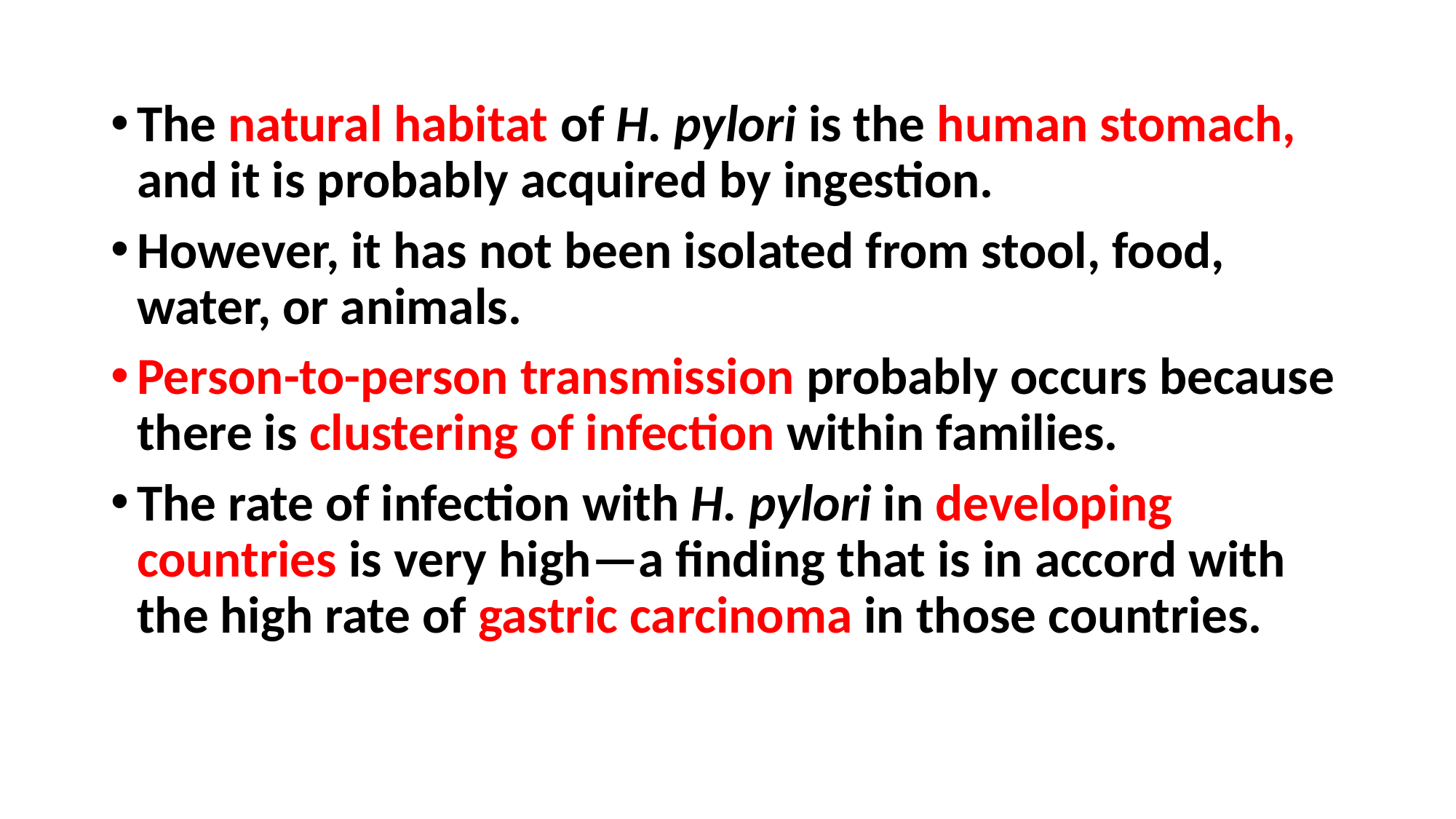

The natural habitat of H. pylori is the human stomach, and it is probably acquired by ingestion.
However, it has not been isolated from stool, food, water, or animals.
Person-to-person transmission probably occurs because there is clustering of infection within families.
The rate of infection with H. pylori in developing countries is very high—a finding that is in accord with the high rate of gastric carcinoma in those countries.